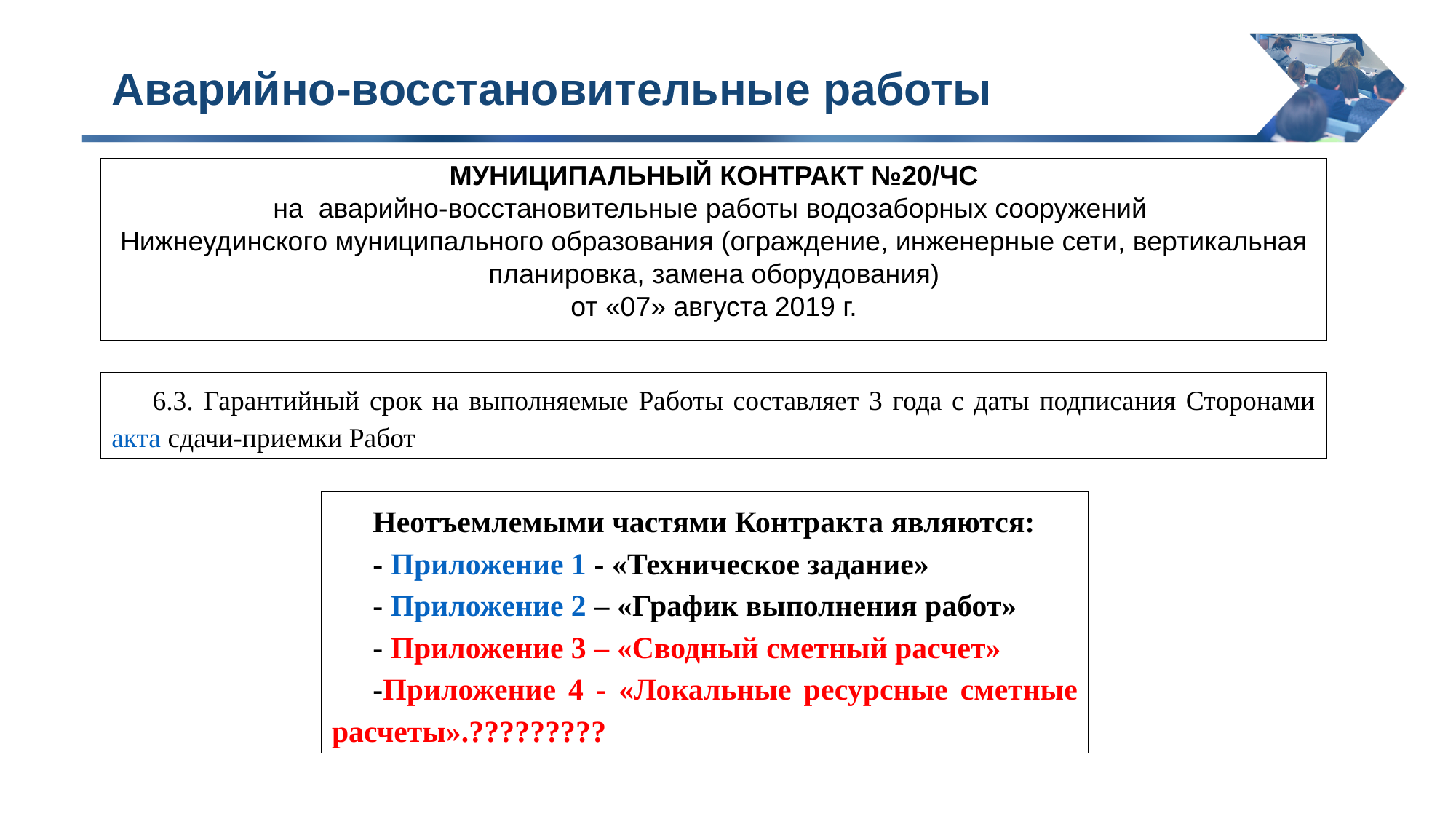

# Аварийно-восстановительные работы
МУНИЦИПАЛЬНЫЙ КОНТРАКТ №20/ЧС
на  аварийно-восстановительные работы водозаборных сооружений
Нижнеудинского муниципального образования (ограждение, инженерные сети, вертикальная планировка, замена оборудования)
от «07» августа 2019 г.
6.3. Гарантийный срок на выполняемые Работы составляет 3 года с даты подписания Сторонами акта сдачи-приемки Работ
Неотъемлемыми частями Контракта являются:
- Приложение 1 - «Техническое задание»
- Приложение 2 – «График выполнения работ»
- Приложение 3 – «Сводный сметный расчет»
-Приложение 4 - «Локальные ресурсные сметные расчеты».?????????